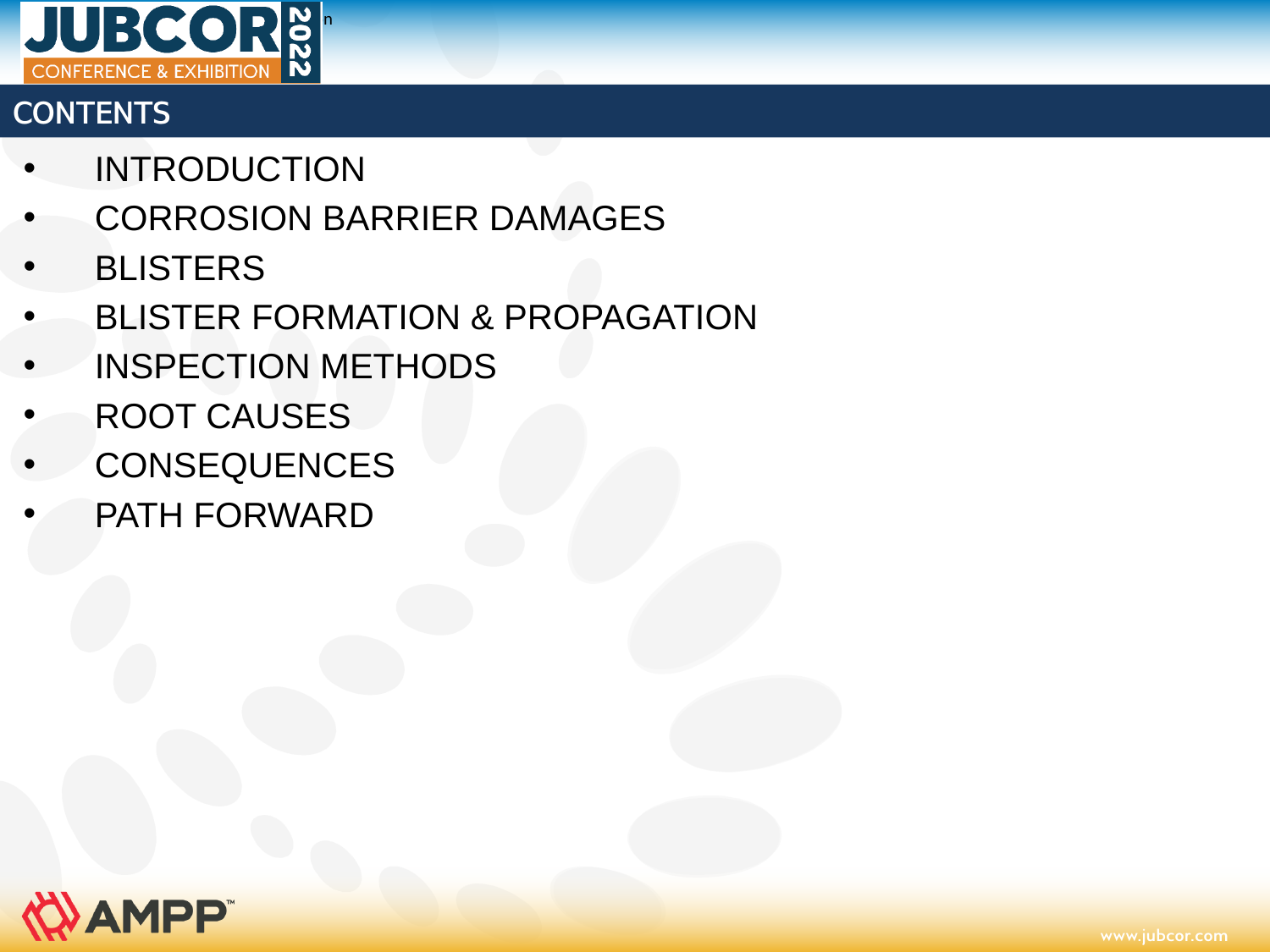

# CONTENTS
INTRODUCTION
CORROSION BARRIER DAMAGES
BLISTERS
BLISTER FORMATION & PROPAGATION
INSPECTION METHODS
ROOT CAUSES
CONSEQUENCES
PATH FORWARD